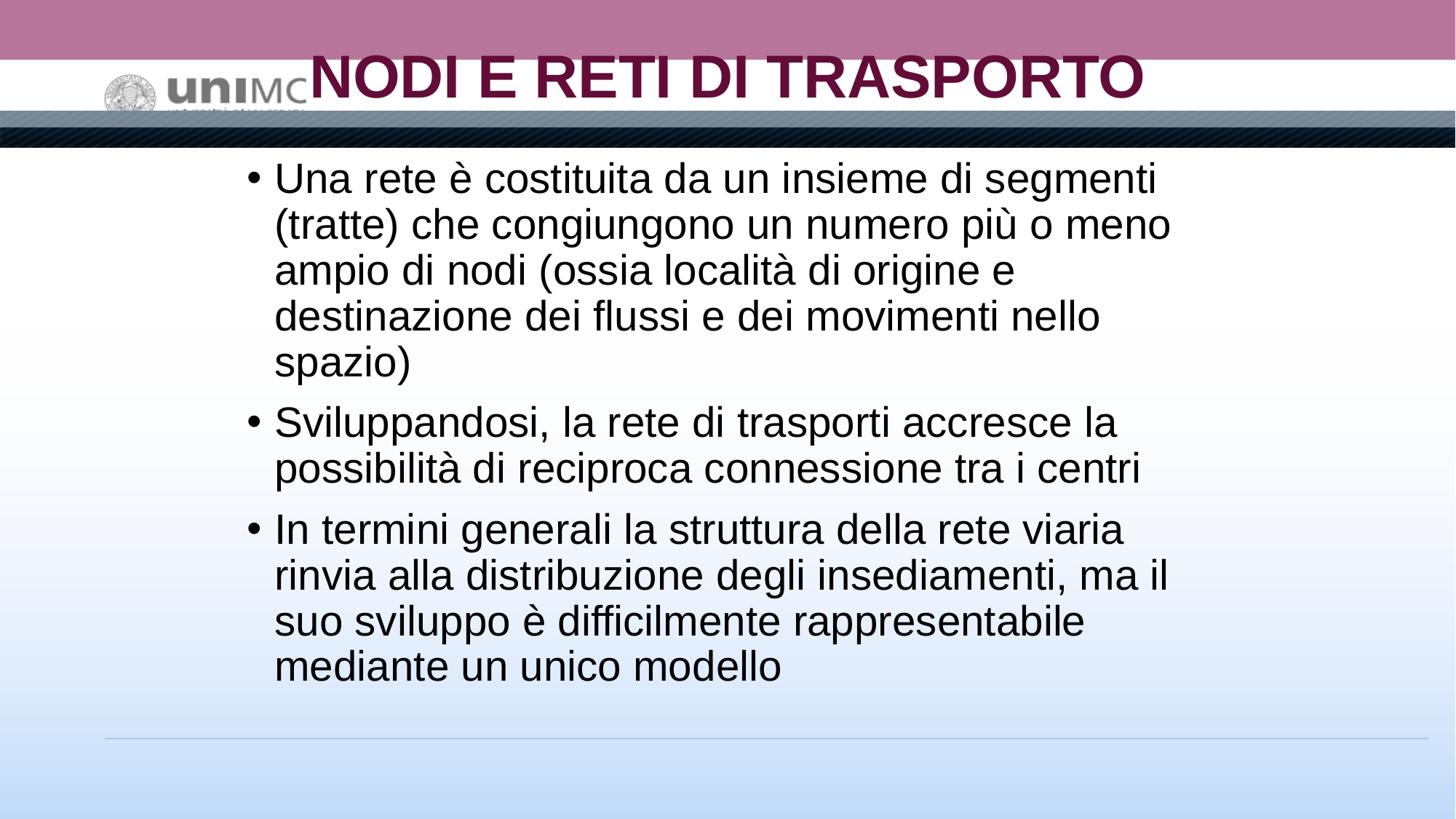

# NODI E RETI DI TRASPORTO
Una rete è costituita da un insieme di segmenti (tratte) che congiungono un numero più o meno ampio di nodi (ossia località di origine e destinazione dei flussi e dei movimenti nello spazio)
Sviluppandosi, la rete di trasporti accresce la possibilità di reciproca connessione tra i centri
In termini generali la struttura della rete viaria rinvia alla distribuzione degli insediamenti, ma il suo sviluppo è difficilmente rappresentabile mediante un unico modello